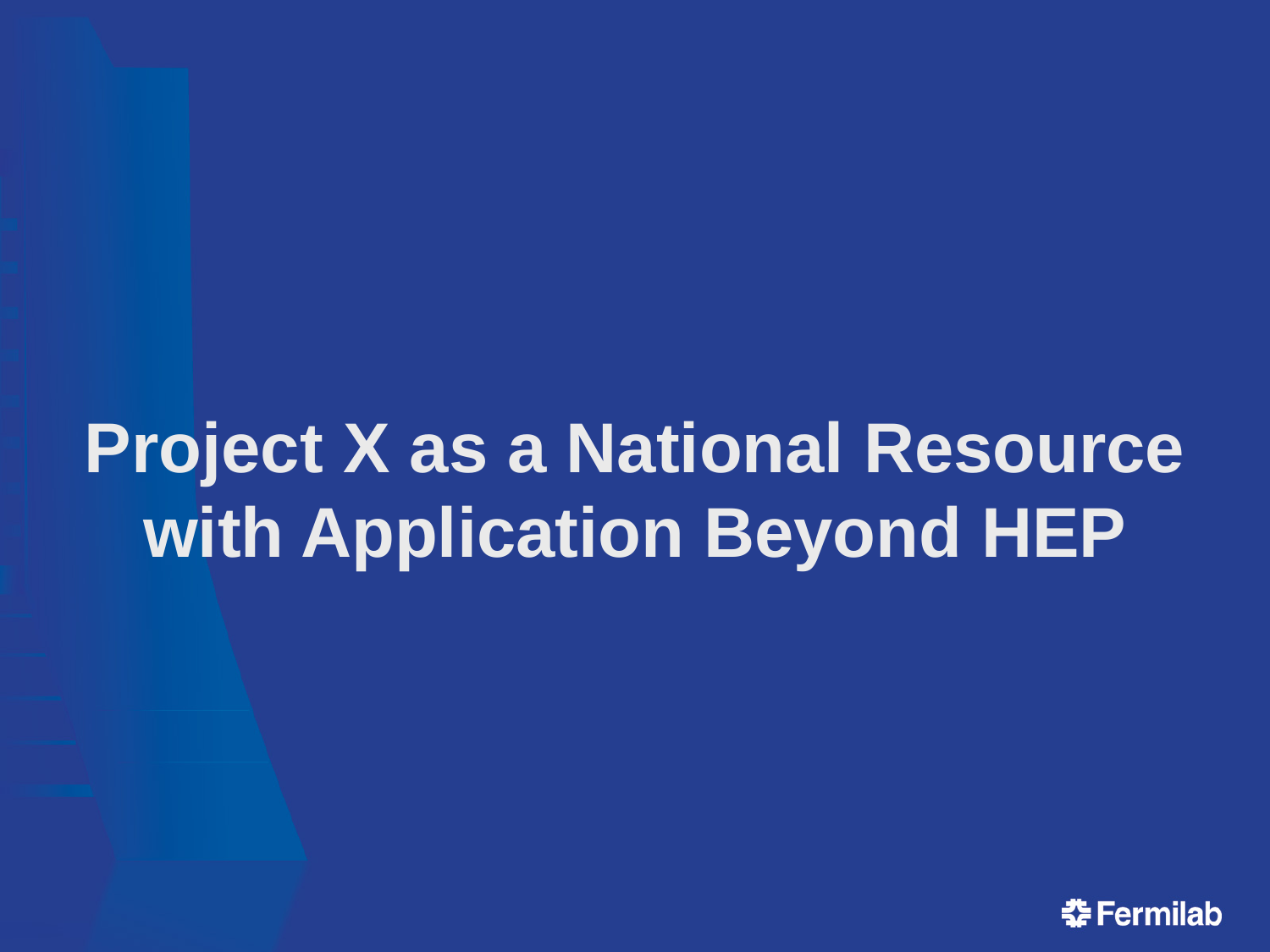

#
Project X as a National Resource with Application Beyond HEP